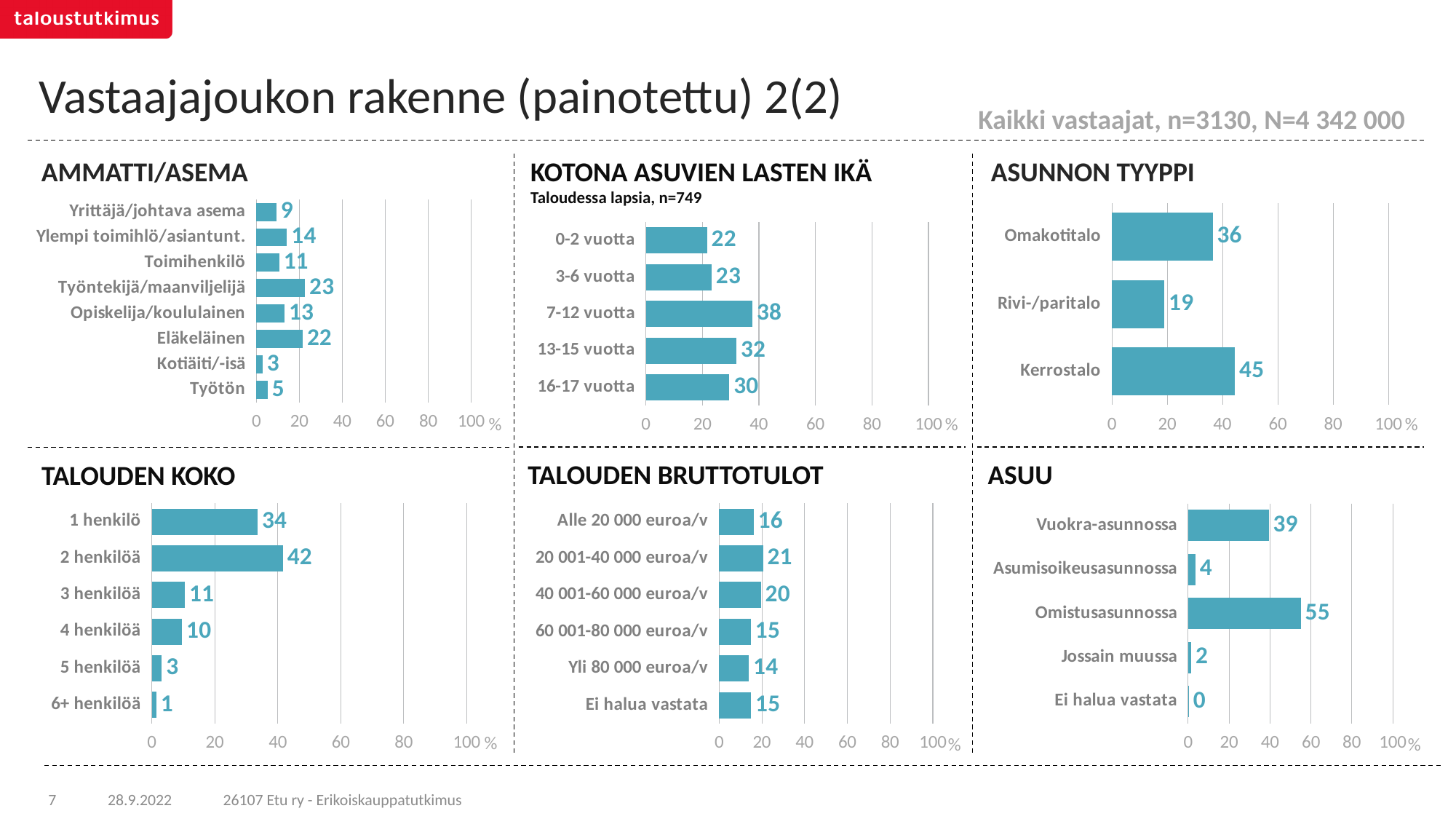

# Vastaajajoukon rakenne (painotettu) 2(2)
Kaikki vastaajat, n=3130, N=4 342 000
KOTONA ASUVIEN LASTEN IKÄ
Taloudessa lapsia, n=749
AMMATTI/ASEMA
ASUNNON TYYPPI

### Chart

| Category | X |
|---|---|
| Yrittäjä/johtava asema | 9.351849999999999 |
| Ylempi toimihlö/asiantunt. | 14.28025 |
| Toimihenkilö | 10.6688 |
| Työntekijä/maanviljelijä | 22.66068 |
| Opiskelija/koululainen | 13.14845 |
| Eläkeläinen | 21.64551 |
| Kotiäiti/-isä | 2.92896 |
| Työtön | 5.31549 |

### Chart

| Category | X |
|---|---|
| Omakotitalo | 36.48062 |
| Rivi-/paritalo | 19.01095 |
| Kerrostalo | 44.50844 |

### Chart

| Category | X |
|---|---|
| 0-2 vuotta | 21.65834 |
| 3-6 vuotta | 23.28835 |
| 7-12 vuotta | 37.7349 |
| 13-15 vuotta | 32.0522 |
| 16-17 vuotta | 29.55015 |
TALOUDEN BRUTTOTULOT
ASUU
TALOUDEN KOKO

### Chart

| Category | X |
|---|---|
| 1 henkilö | 33.60076 |
| 2 henkilöä | 41.64321 |
| 3 henkilöä | 10.53616 |
| 4 henkilöä | 9.62009 |
| 5 henkilöä | 3.16674 |
| 6+ henkilöä | 1.43305 |

### Chart

| Category | X |
|---|---|
| Alle 20 000 euroa/v | 16.219 |
| 20 001-40 000 euroa/v | 20.55999 |
| 40 001-60 000 euroa/v | 19.53298 |
| 60 001-80 000 euroa/v | 14.85151 |
| Yli 80 000 euroa/v | 13.91536 |
| Ei halua vastata | 14.92116 |

### Chart

| Category | X |
|---|---|
| Vuokra-asunnossa | 39.4284 |
| Asumisoikeusasunnossa | 3.57148 |
| Omistusasunnossa | 55.13759 |
| Jossain muussa | 1.53137 |
| Ei halua vastata | 0.33117 |
26107 Etu ry - Erikoiskauppatutkimus
7
28.9.2022